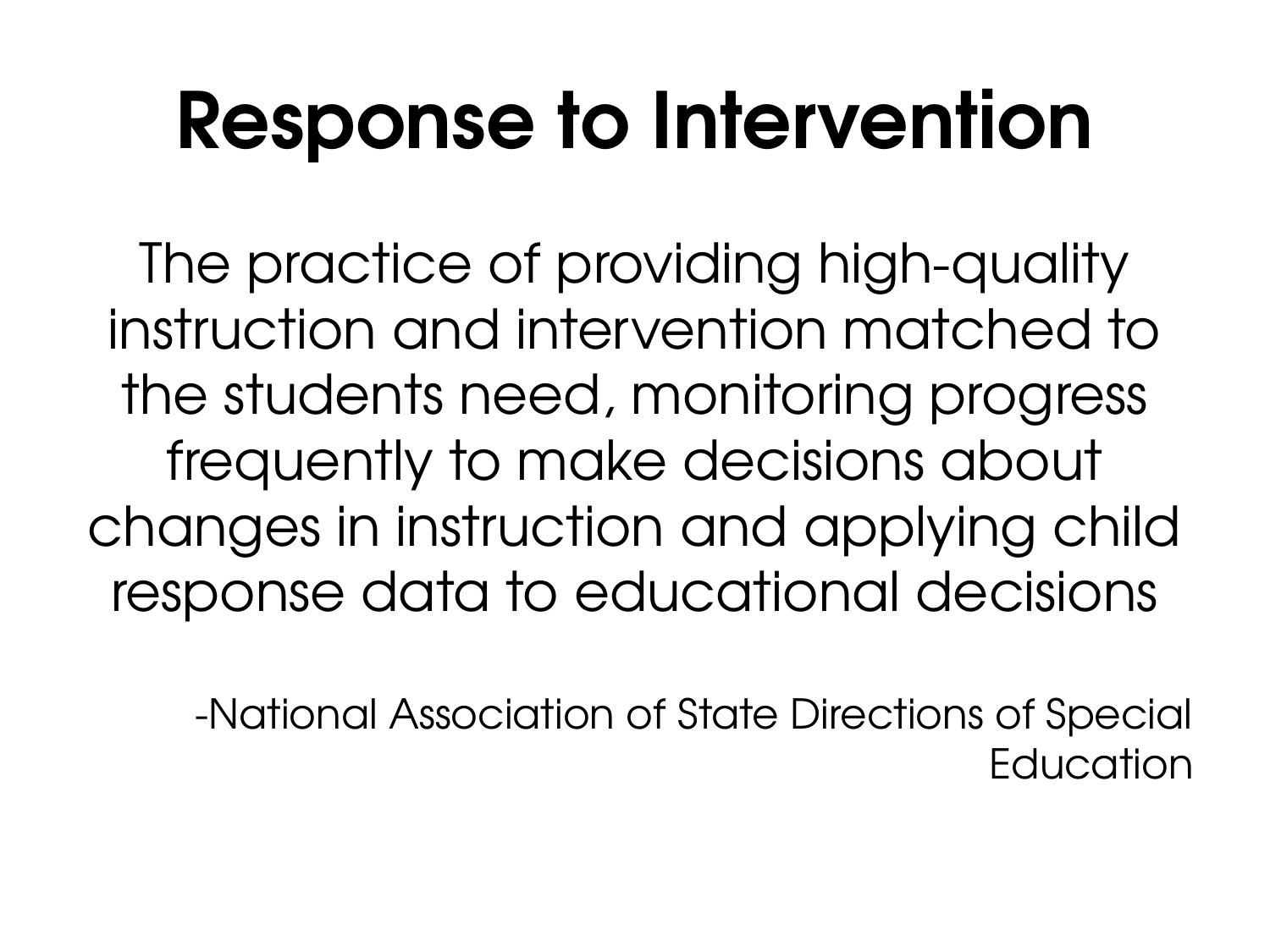

# Response to Intervention
The practice of providing high-quality instruction and intervention matched to the students need, monitoring progress frequently to make decisions about changes in instruction and applying child response data to educational decisions

-National Association of State Directions of Special Education